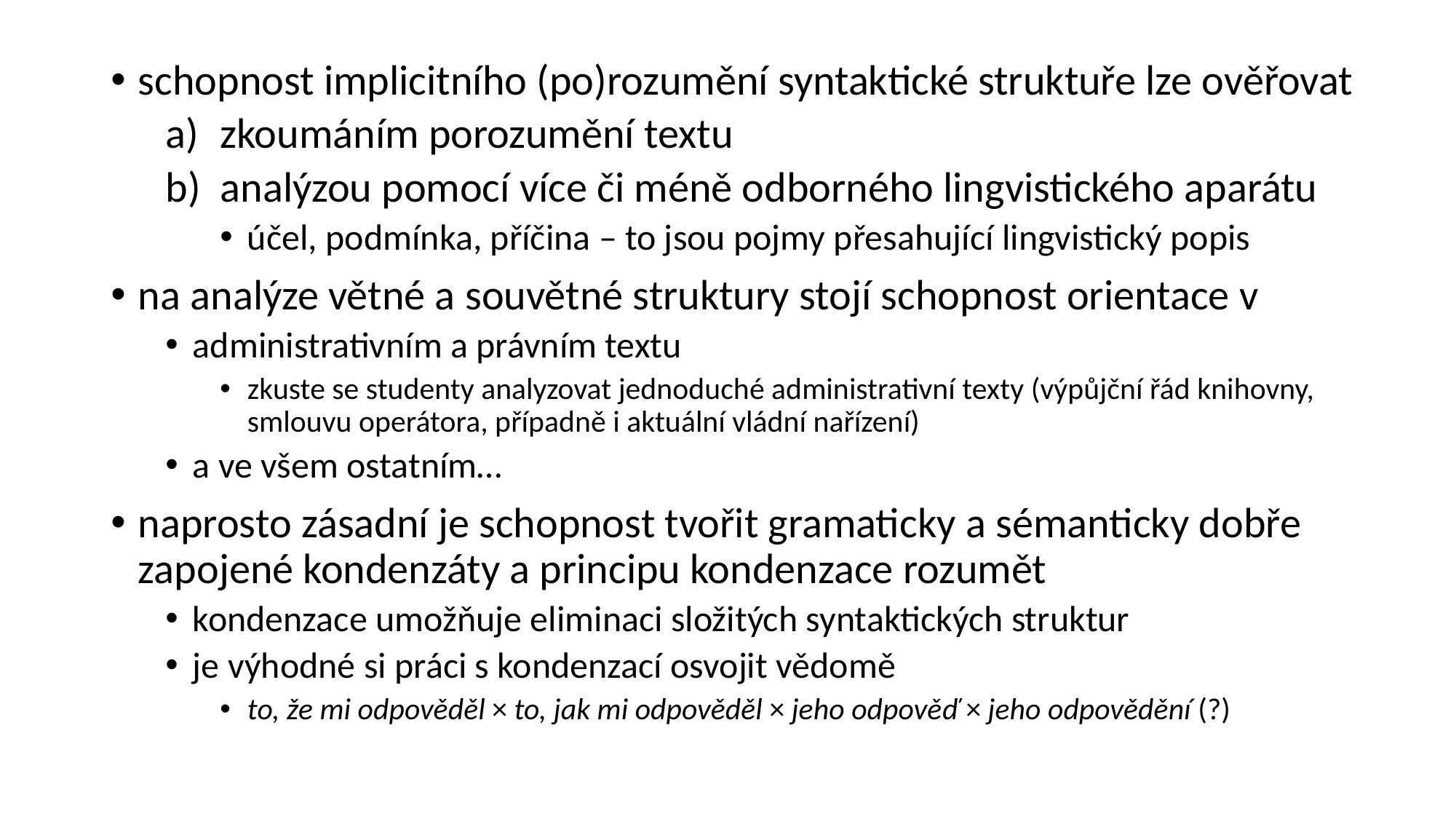

schopnost implicitního (po)rozumění syntaktické struktuře lze ověřovat
zkoumáním porozumění textu
analýzou pomocí více či méně odborného lingvistického aparátu
účel, podmínka, příčina – to jsou pojmy přesahující lingvistický popis
na analýze větné a souvětné struktury stojí schopnost orientace v
administrativním a právním textu
zkuste se studenty analyzovat jednoduché administrativní texty (výpůjční řád knihovny, smlouvu operátora, případně i aktuální vládní nařízení)
a ve všem ostatním…
naprosto zásadní je schopnost tvořit gramaticky a sémanticky dobře zapojené kondenzáty a principu kondenzace rozumět
kondenzace umožňuje eliminaci složitých syntaktických struktur
je výhodné si práci s kondenzací osvojit vědomě
to, že mi odpověděl × to, jak mi odpověděl × jeho odpověď × jeho odpovědění (?)